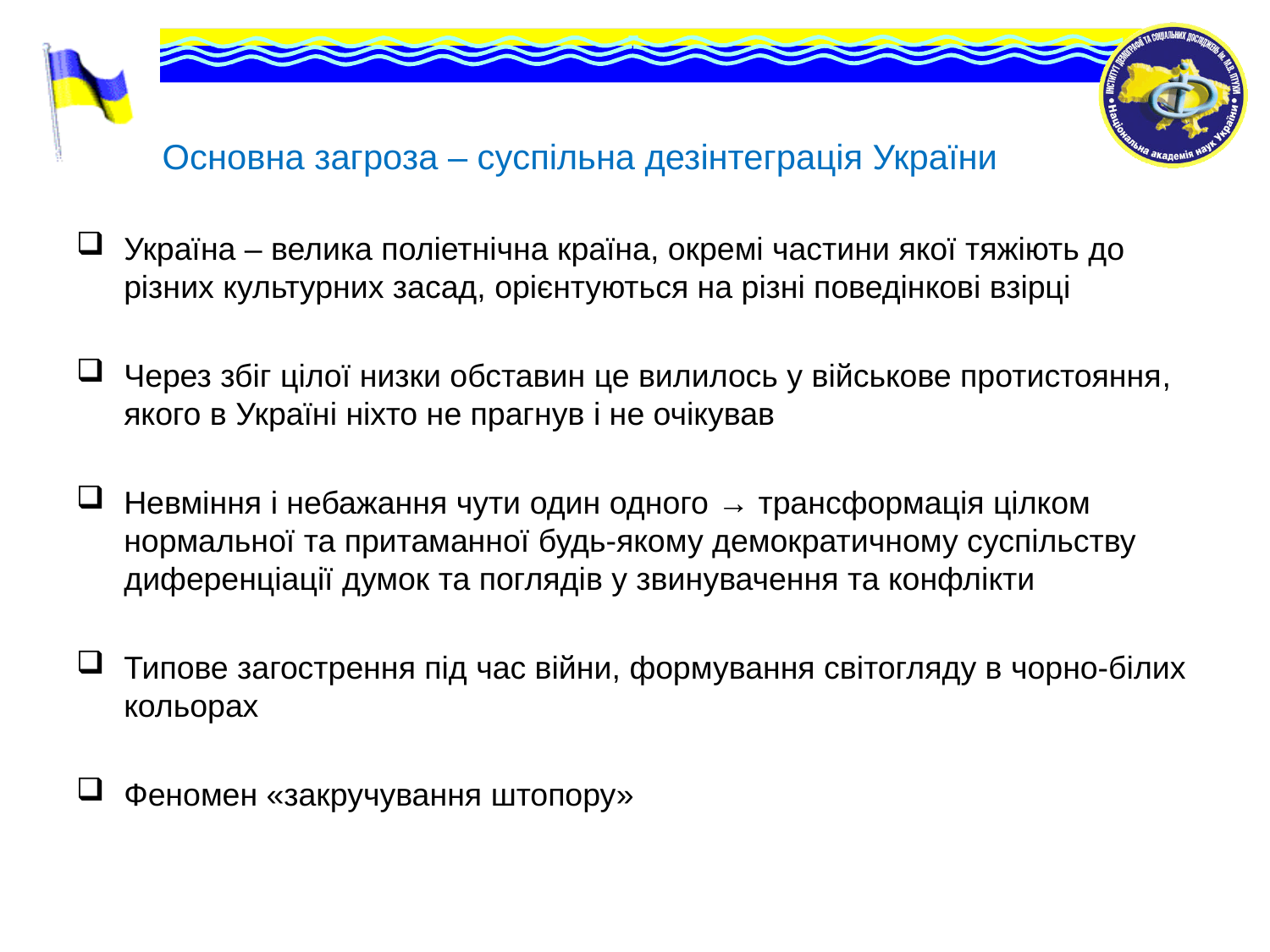

# Основна загроза – суспільна дезінтеграція України
Україна – велика поліетнічна країна, окремі частини якої тяжіють до різних культурних засад, орієнтуються на різні поведінкові взірці

Через збіг цілої низки обставин це вилилось у військове протистояння, якого в Україні ніхто не прагнув і не очікував

Невміння і небажання чути один одного → трансформація цілком нормальної та притаманної будь-якому демократичному суспільству диференціації думок та поглядів у звинувачення та конфлікти

Типове загострення під час війни, формування світогляду в чорно-білих кольорах

Феномен «закручування штопору»